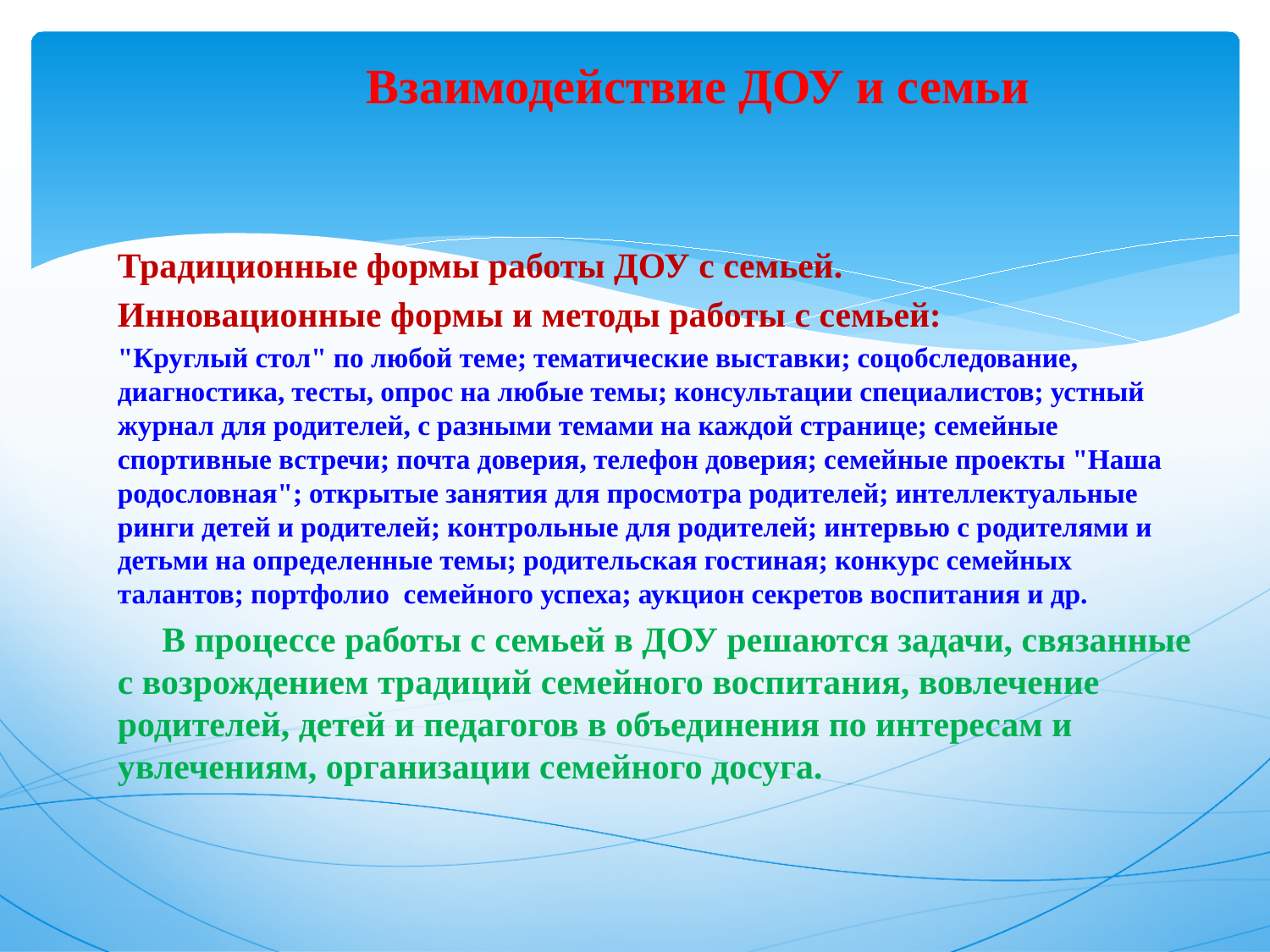

# Взаимодействие ДОУ и семьи
Традиционные формы работы ДОУ с семьей.
Инновационные формы и методы работы с семьей:
"Круглый стол" по любой теме; тематические выставки; соцобследование, диагностика, тесты, опрос на любые темы; консультации специалистов; устный журнал для родителей, с разными темами на каждой странице; семейные спортивные встречи; почта доверия, телефон доверия; семейные проекты "Наша родословная"; открытые занятия для просмотра родителей; интеллектуальные ринги детей и родителей; контрольные для родителей; интервью с родителями и детьми на определенные темы; родительская гостиная; конкурс семейных талантов; портфолио  семейного успеха; аукцион секретов воспитания и др.
     В процессе работы с семьей в ДОУ решаются задачи, связанные с возрождением традиций семейного воспитания, вовлечение родителей, детей и педагогов в объединения по интересам и увлечениям, организации семейного досуга.